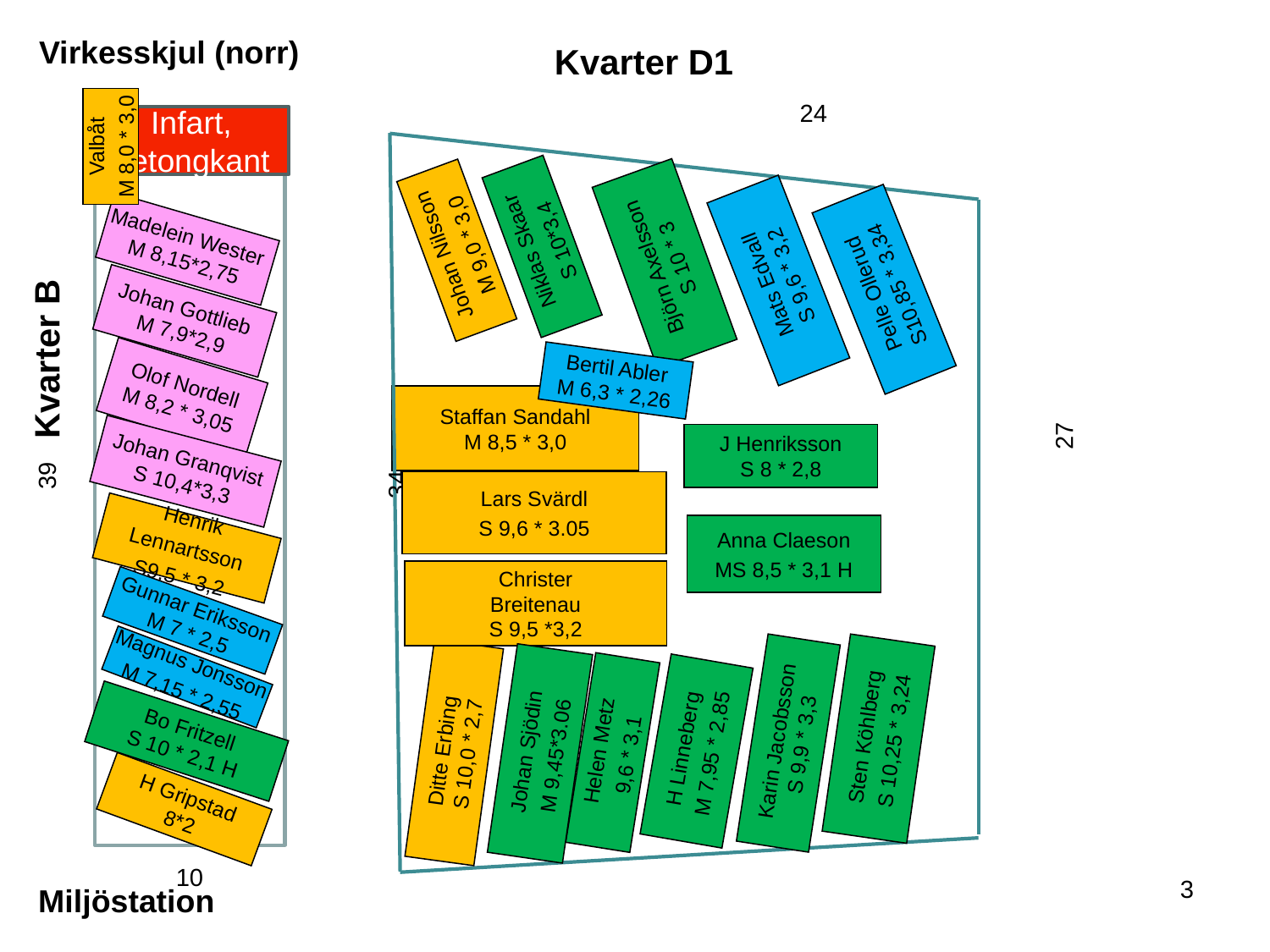

Virkesskjul (norr)
Kvarter D1
24
Infart, betongkant
Valbåt
M 8,0 * 3,0
Niklas Skaar
S 10*3,4
Madelein Wester
M 8,15*2,75
Johan Nilsson
M 9,0 * 3,0
Björn Axelsson
S 10 * 3
Mats Edvall
S 9,6 * 3,2
Pelle Ollerud
S10,85 * 3,34
Johan Gottlieb
M 7,9*2,9
Kvarter B
Bertil Abler
M 6,3 * 2,26
Olof Nordell
M 8,2 * 3,05

Staffan Sandahl
M 8,5 * 3,0
27
J Henriksson
S 8 * 2,8
Johan Granqvist
S 10,4*3,3
39
34
Lars Svärdl
S 9,6 * 3.05
Henrik
Lennartsson
S9,5 * 3,2
Anna Claeson
MS 8,5 * 3,1 H
Christer
Breitenau
S 9,5 *3,2
Gunnar Eriksson
M 7 * 2,5
Magnus Jonsson
M 7,15 * 2,55
Sten Köhlberg
S 10,25 * 3,24
Karin Jacobsson
S 9,9 * 3,3
Bo Fritzell
S 10 * 2,1 H
H Linneberg
M 7,95 * 2,85
Johan Sjödin
M 9,45*3.06
Ditte Erbing
S 10,0 * 2,7
Helen Metz
9,6 * 3,1
H Gripstad
8*2
10
3
Miljöstation